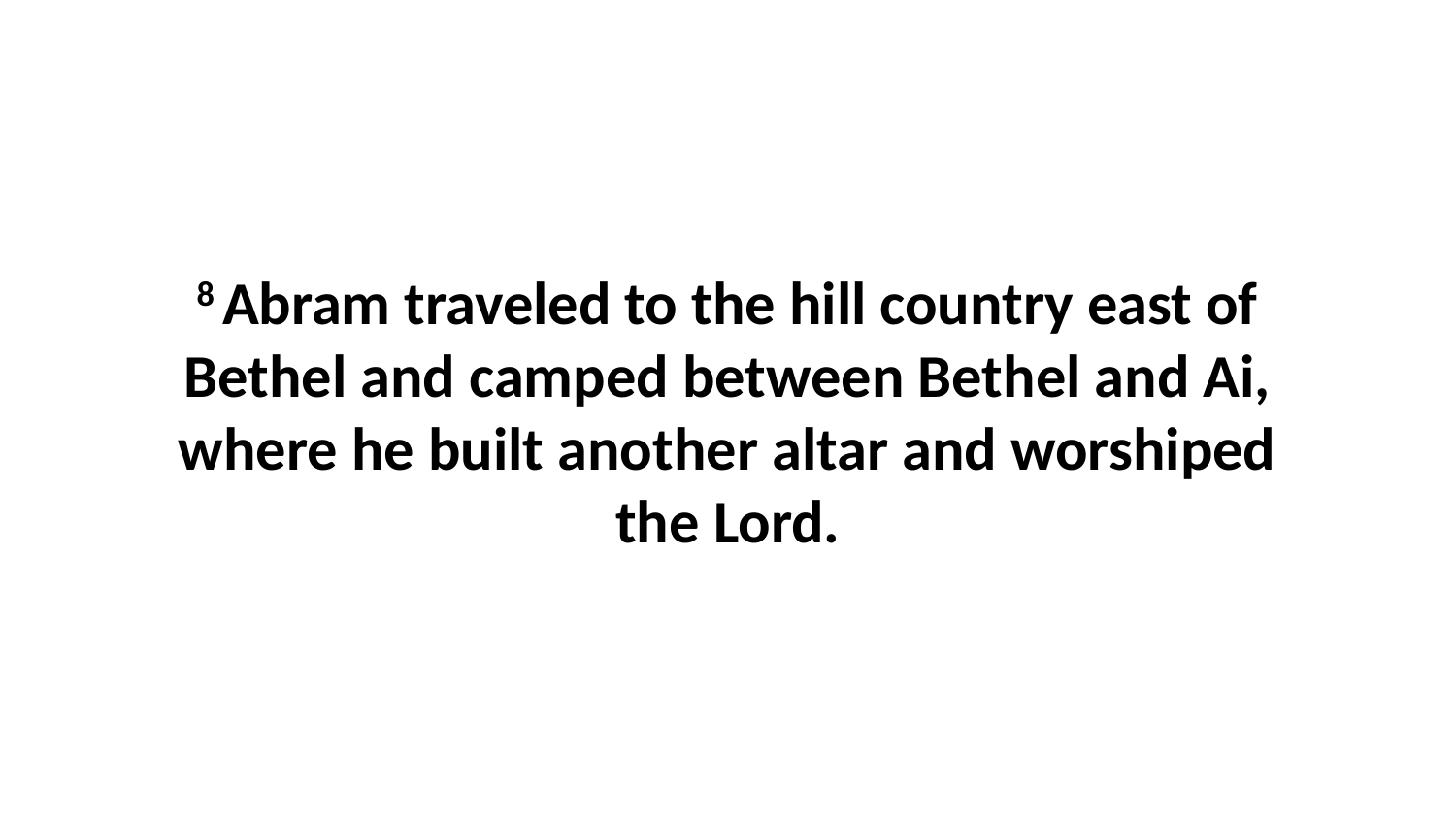

8 Abram traveled to the hill country east of Bethel and camped between Bethel and Ai, where he built another altar and worshiped the Lord.